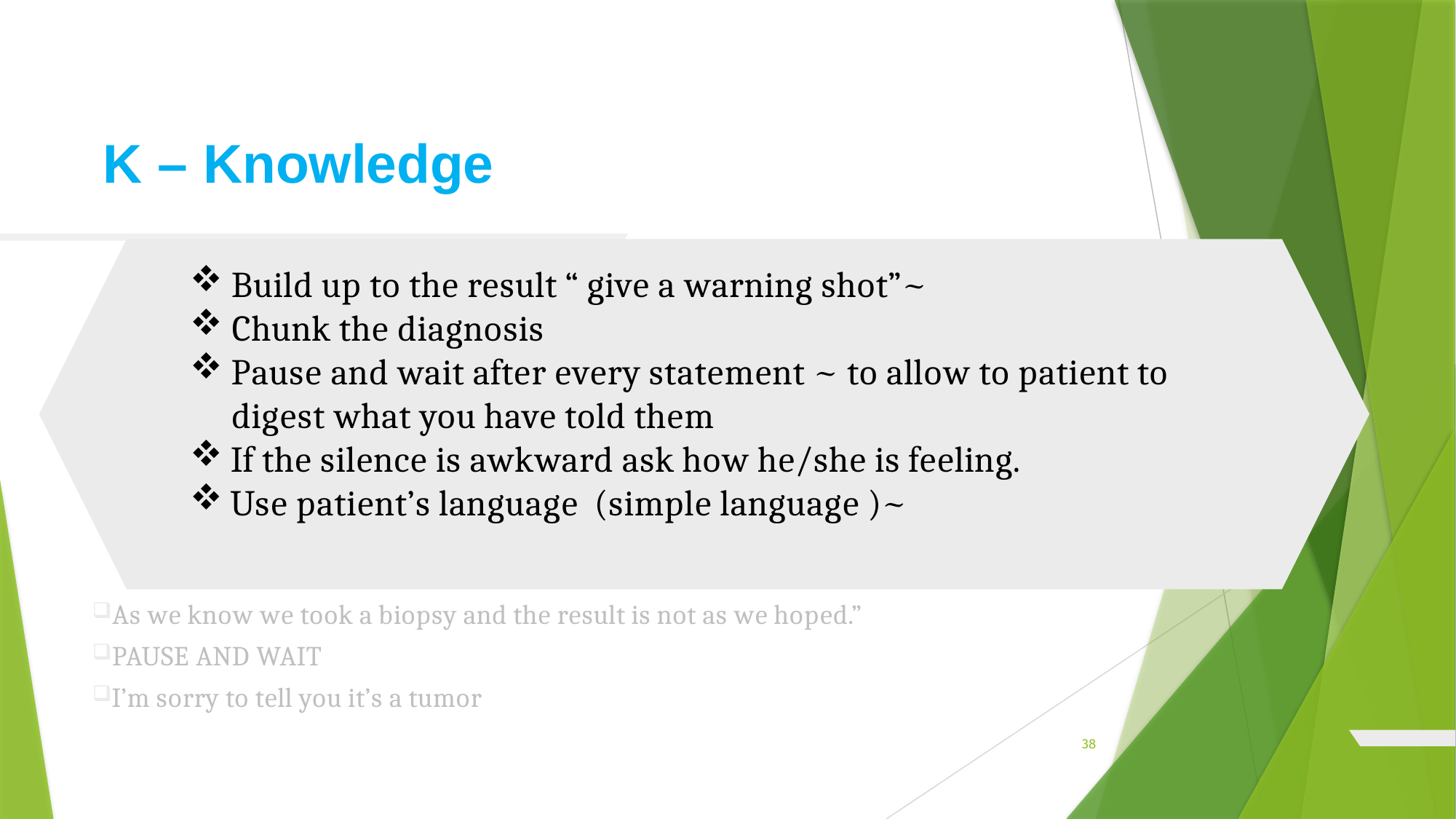

# K – Knowledge
Build up to the result “ give a warning shot”~
Chunk the diagnosis
Pause and wait after every statement ~ to allow to patient to digest what you have told them
If the silence is awkward ask how he/she is feeling.
Use patient’s language  (simple language )~

As we know we took a biopsy and the result is not as we hoped.”
PAUSE AND WAIT
I’m sorry to tell you it’s a tumor

38